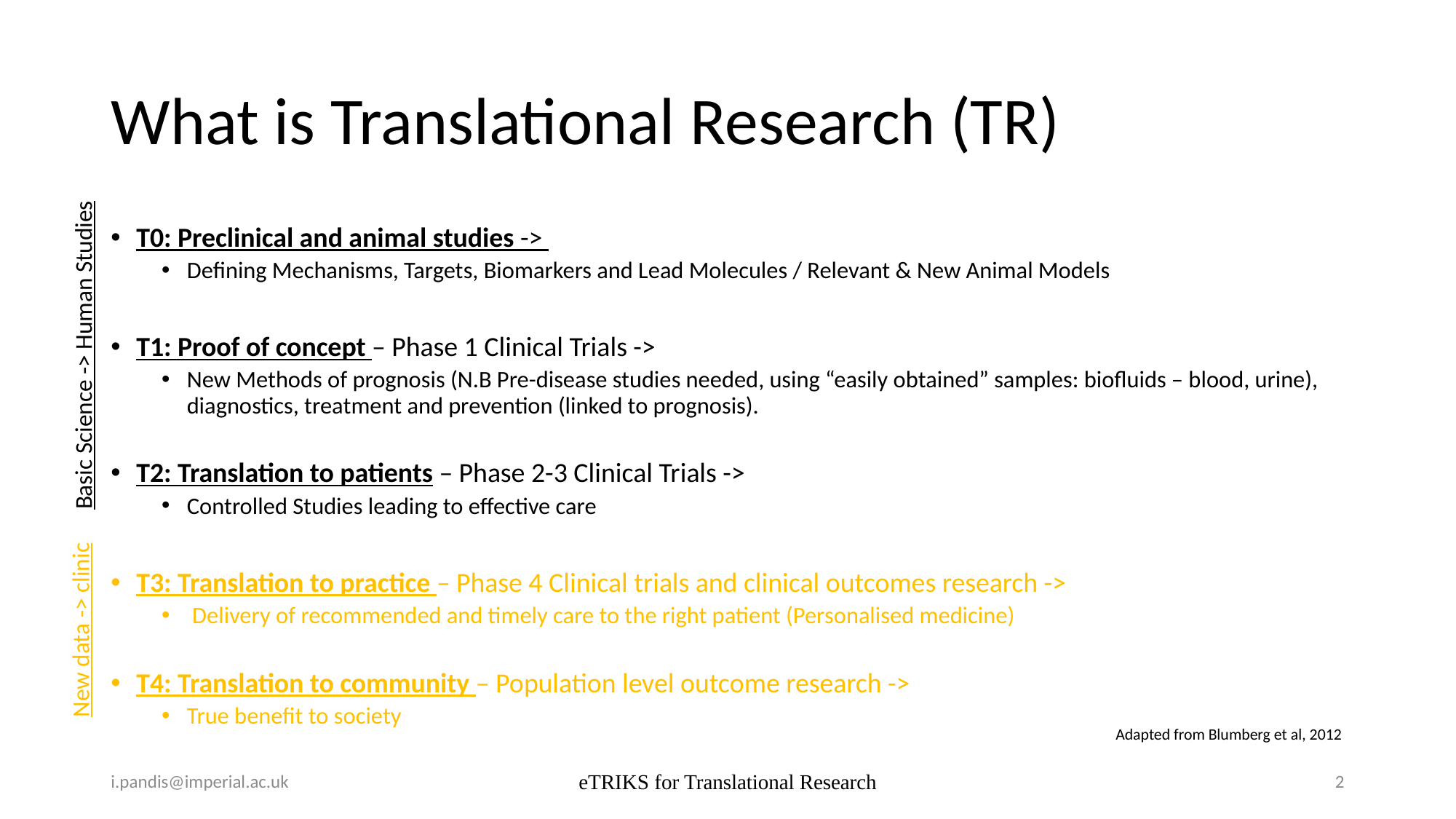

# What is Translational Research (TR)
T0: Preclinical and animal studies ->
Defining Mechanisms, Targets, Biomarkers and Lead Molecules / Relevant & New Animal Models

T1: Proof of concept – Phase 1 Clinical Trials ->
New Methods of prognosis (N.B Pre-disease studies needed, using “easily obtained” samples: biofluids – blood, urine), diagnostics, treatment and prevention (linked to prognosis).

T2: Translation to patients – Phase 2-3 Clinical Trials ->
Controlled Studies leading to effective care

T3: Translation to practice – Phase 4 Clinical trials and clinical outcomes research ->
 Delivery of recommended and timely care to the right patient (Personalised medicine)

T4: Translation to community – Population level outcome research ->
True benefit to society
Basic Science -> Human Studies
New data -> clinic
Adapted from Blumberg et al, 2012
i.pandis@imperial.ac.uk
eTRIKS for Translational Research
2